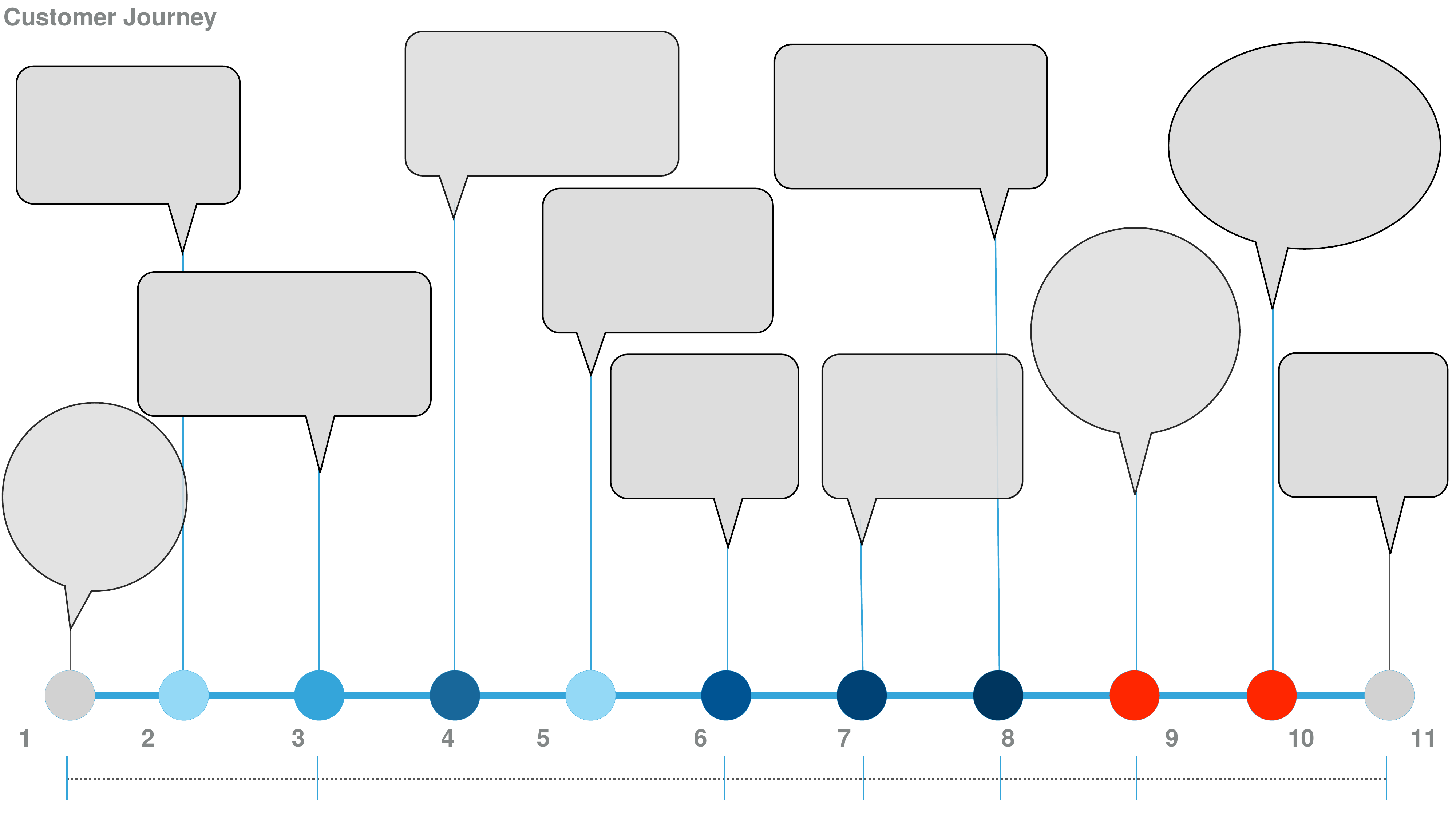

Customer Journey

1		  2			3		      4	  	    5			   6			7			8			9		  10		    11